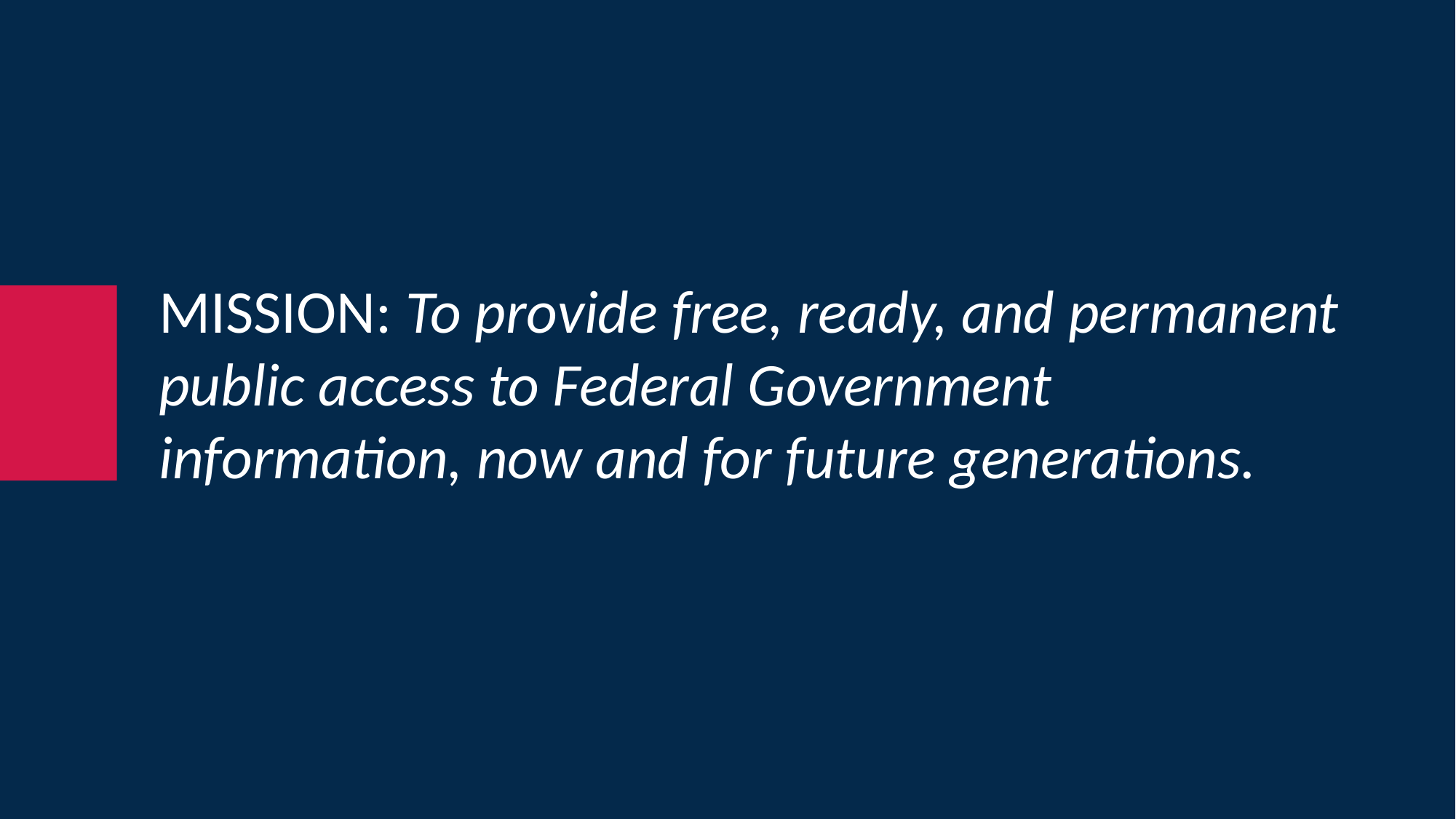

MISSION: To provide free, ready, and permanent public access to Federal Government information, now and for future generations.